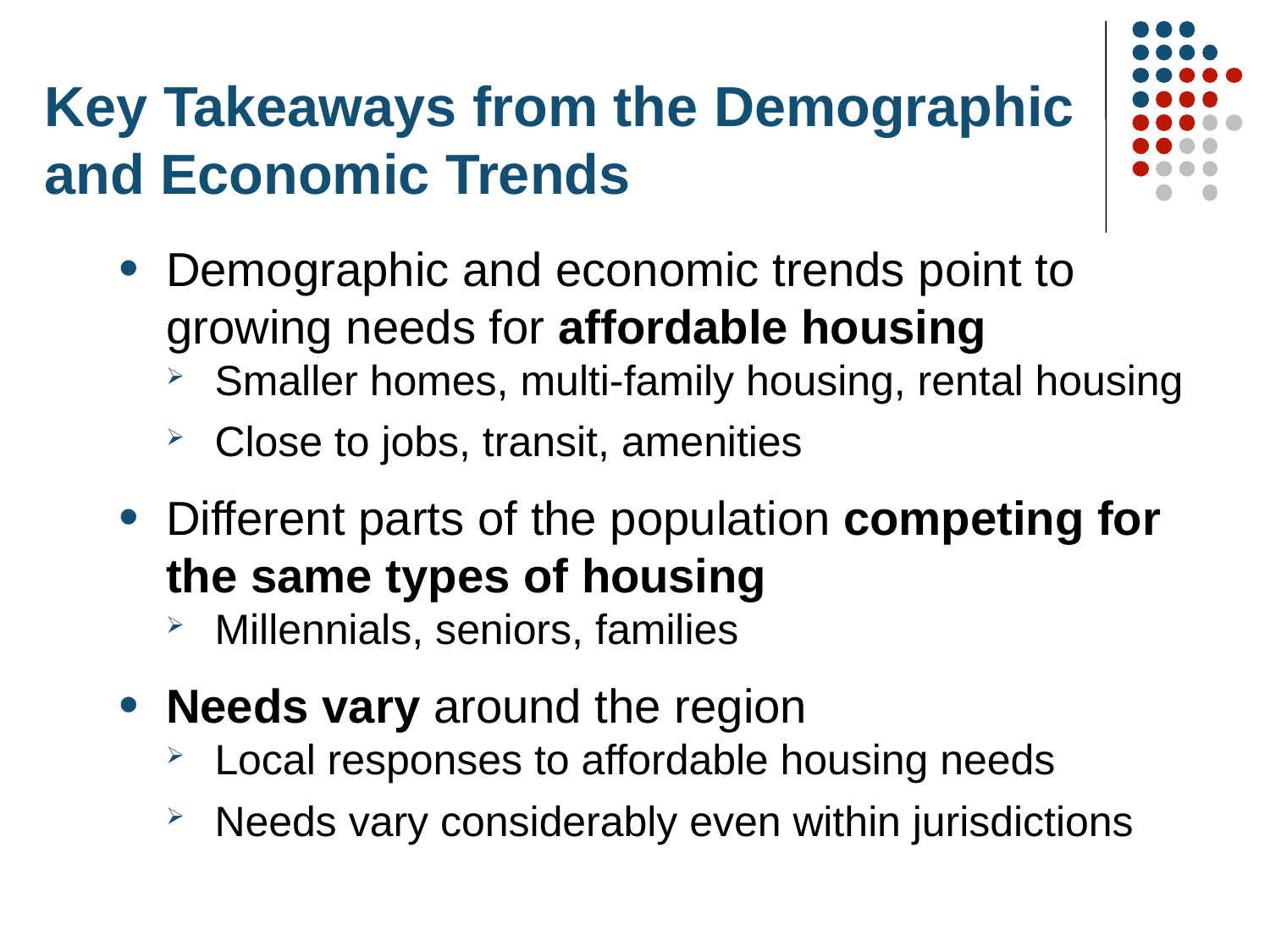

# Key Takeaways from the Demographic and Economic Trends
Demographic and economic trends point to growing needs for affordable housing
Smaller homes, multi-family housing, rental housing
Close to jobs, transit, amenities
Different parts of the population competing for the same types of housing
Millennials, seniors, families
Needs vary around the region
Local responses to affordable housing needs
Needs vary considerably even within jurisdictions